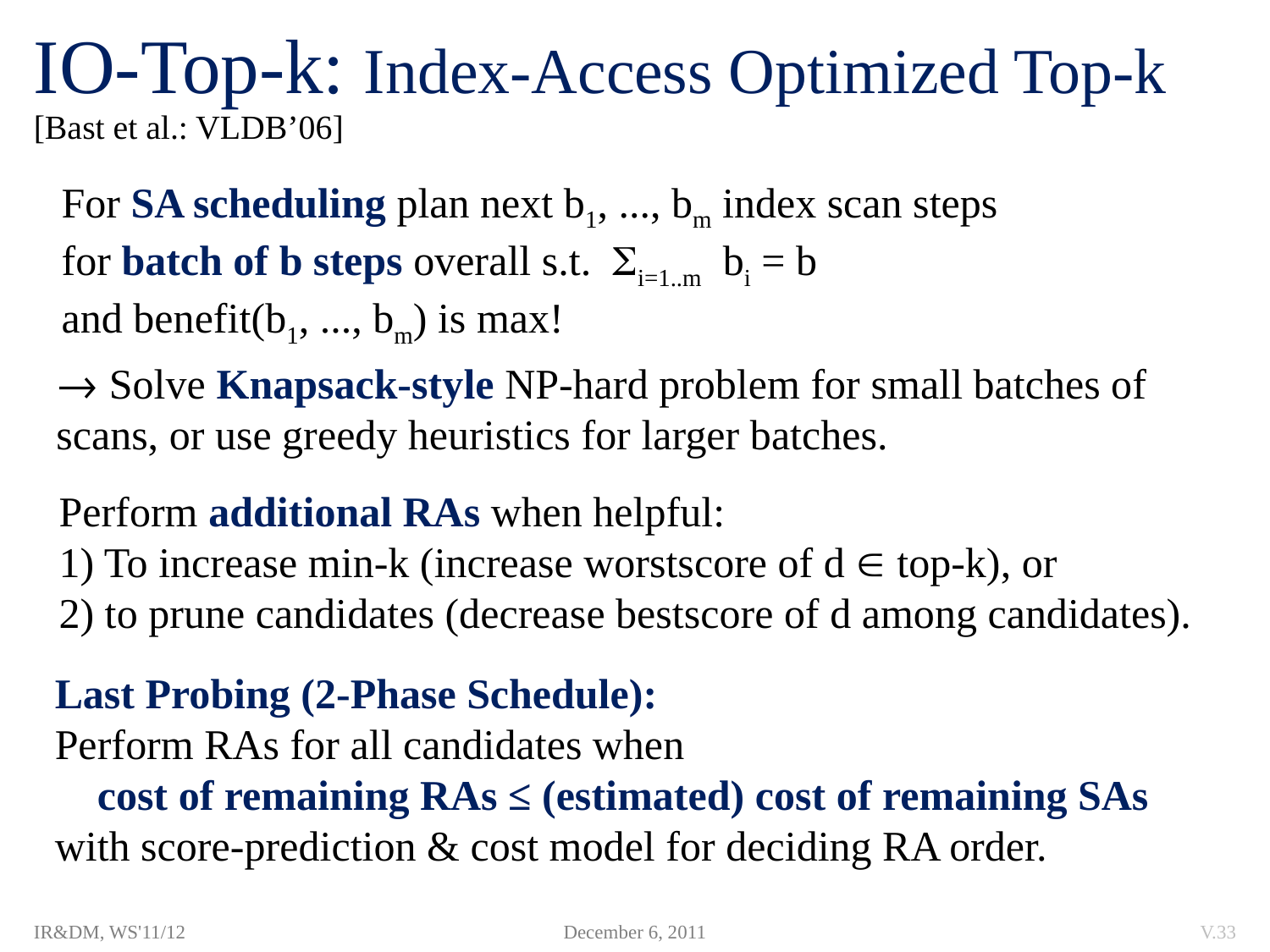

IO-Top-k: Index-Access Optimized Top-k
[Bast et al.: VLDB’06]

For SA scheduling plan next b1, ..., bm index scan steps
for batch of b steps overall s.t.  Σi=1..m  bi = b
and benefit(b1, ..., bm) is max!
→ Solve Knapsack-style NP-hard problem for small batches of scans, or use greedy heuristics for larger batches.
Perform additional RAs when helpful:
1) To increase min-k (increase worstscore of d ∈ top-k), or
2) to prune candidates (decrease bestscore of d among candidates).
Last Probing (2-Phase Schedule):
Perform RAs for all candidates when
    cost of remaining RAs ≤ (estimated) cost of remaining SAs
with score-prediction & cost model for deciding RA order.
IR&DM, WS'11/12
December 6, 2011
V.33